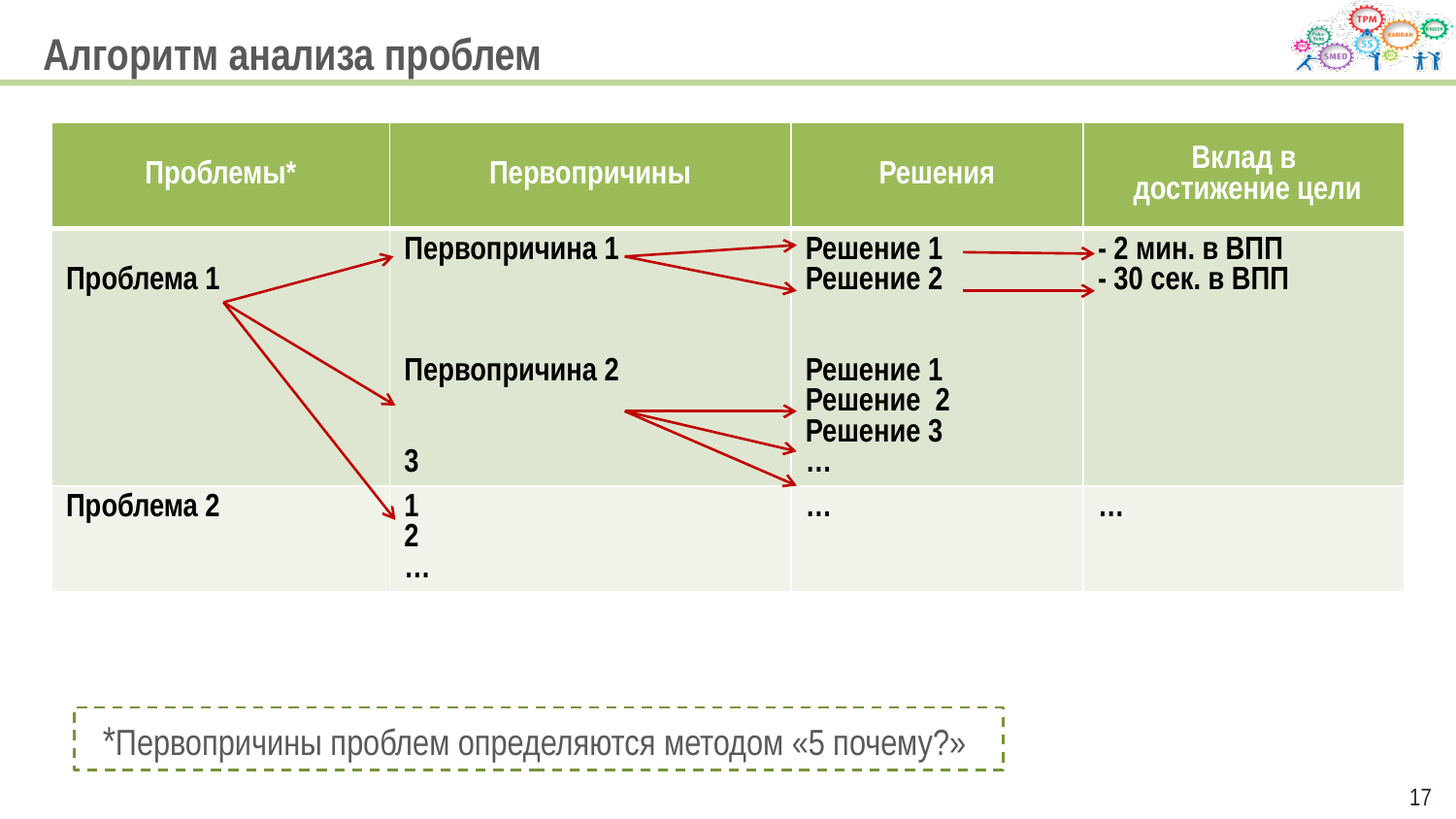

Алгоритм анализа проблем
| Проблемы\* | Первопричины | Решения | Вклад в достижение цели |
| --- | --- | --- | --- |
| Проблема 1 | Первопричина 1 Первопричина 2 3 | Решение 1 Решение 2 Решение 1 Решение 2 Решение 3 … | - 2 мин. в ВПП - 30 сек. в ВПП |
| Проблема 2 | 1 2 … | … | … |
*Первопричины проблем определяются методом «5 почему?»
17